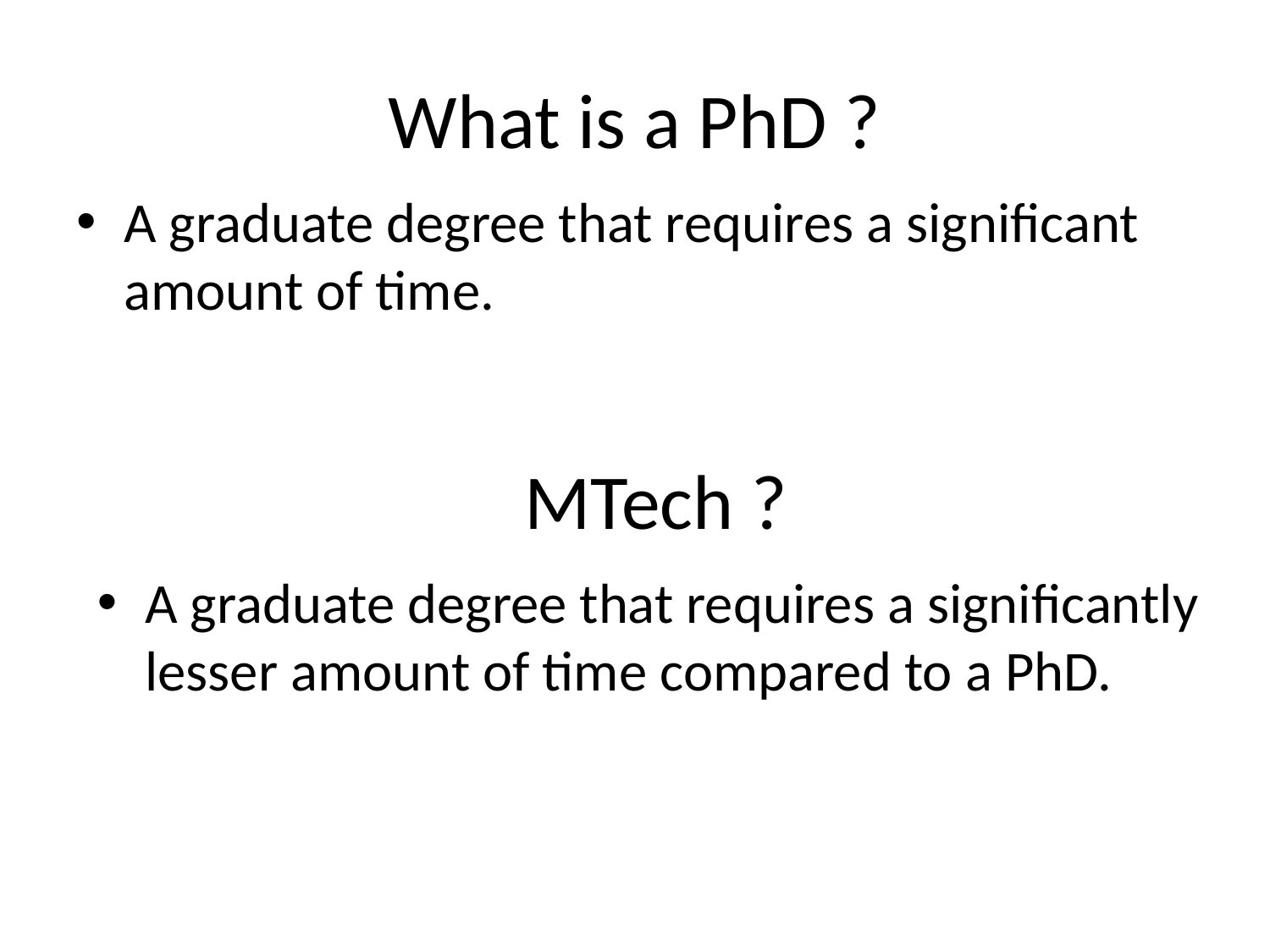

# What is a PhD ?
A graduate degree that requires a significant amount of time.

MTech ?
A graduate degree that requires a significantly lesser amount of time compared to a PhD.